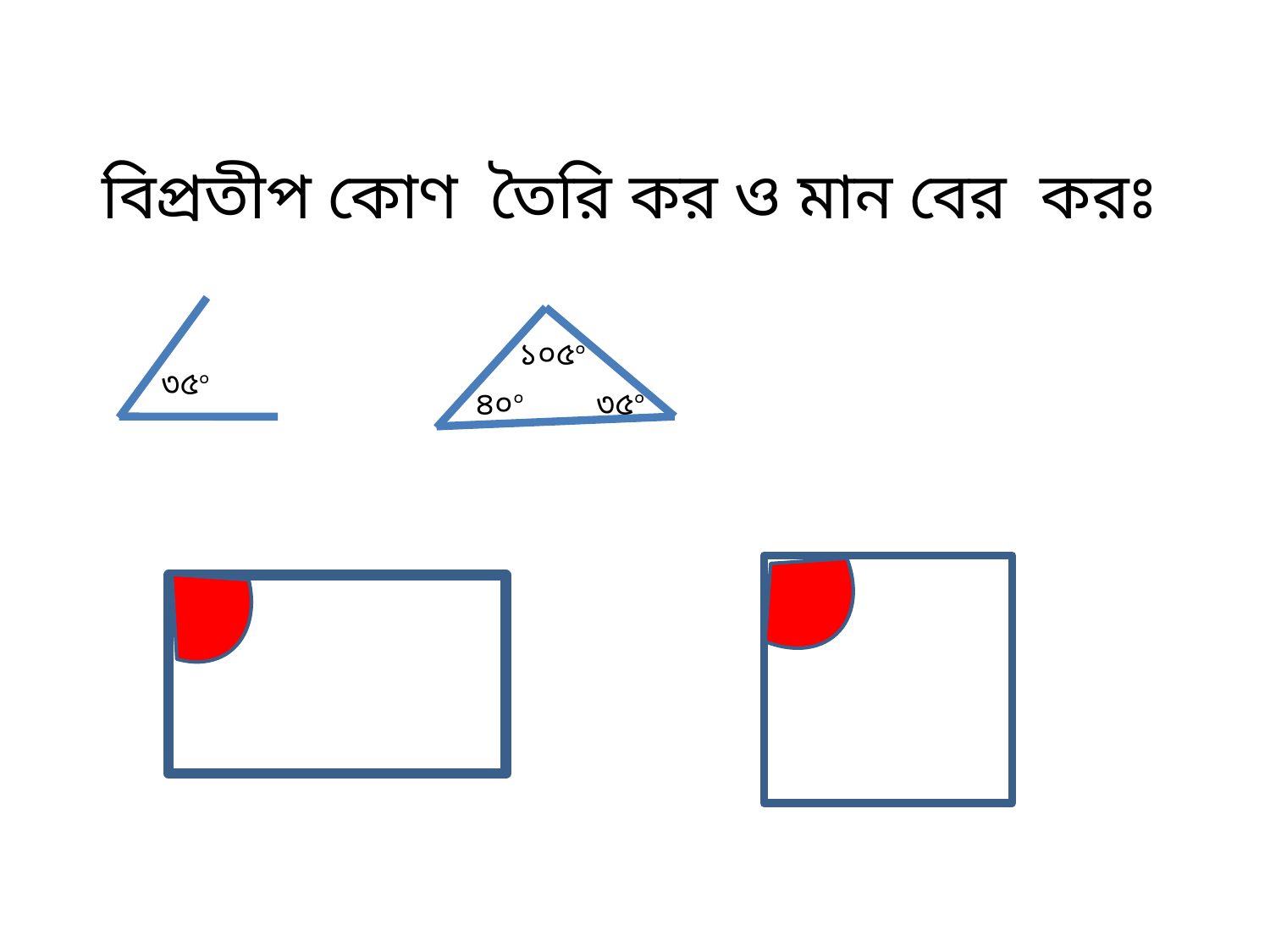

বিপ্রতীপ কোণ  তৈরি কর ও মান বের  করঃ
১০৫০
৩৫০
  ৪০০
 ৩৫০

9090